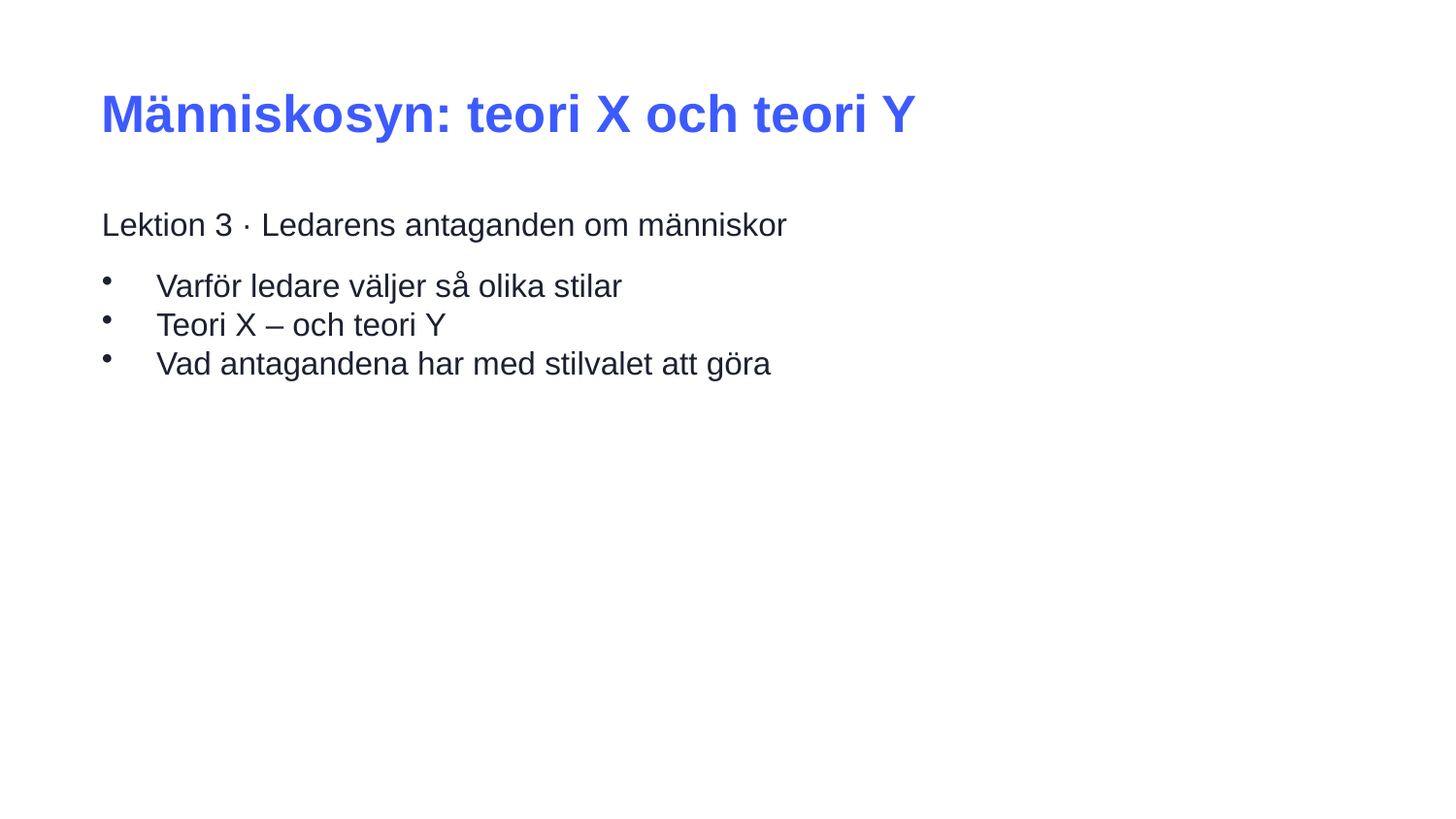

Människosyn: teori X och teori Y
Lektion 3 · Ledarens antaganden om människor
Varför ledare väljer så olika stilar
Teori X – och teori Y
Vad antagandena har med stilvalet att göra